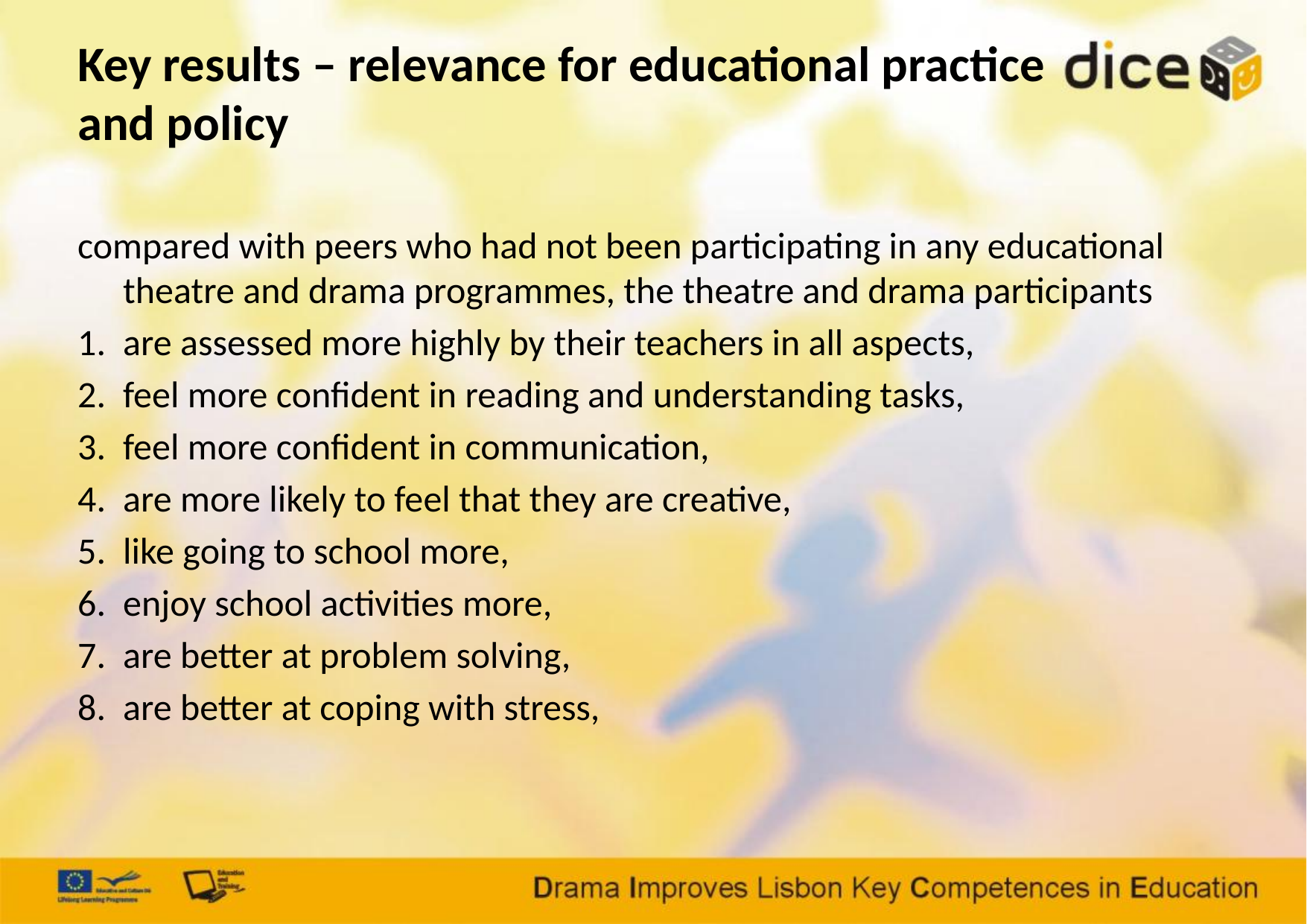

# Key results – relevance for educational practice          and policy
compared with peers who had not been participating in any educational theatre and drama programmes, the theatre and drama participants
are assessed more highly by their teachers in all aspects,
feel more confident in reading and understanding tasks,
feel more confident in communication,
are more likely to feel that they are creative,
like going to school more,
enjoy school activities more,
are better at problem solving,
are better at coping with stress,